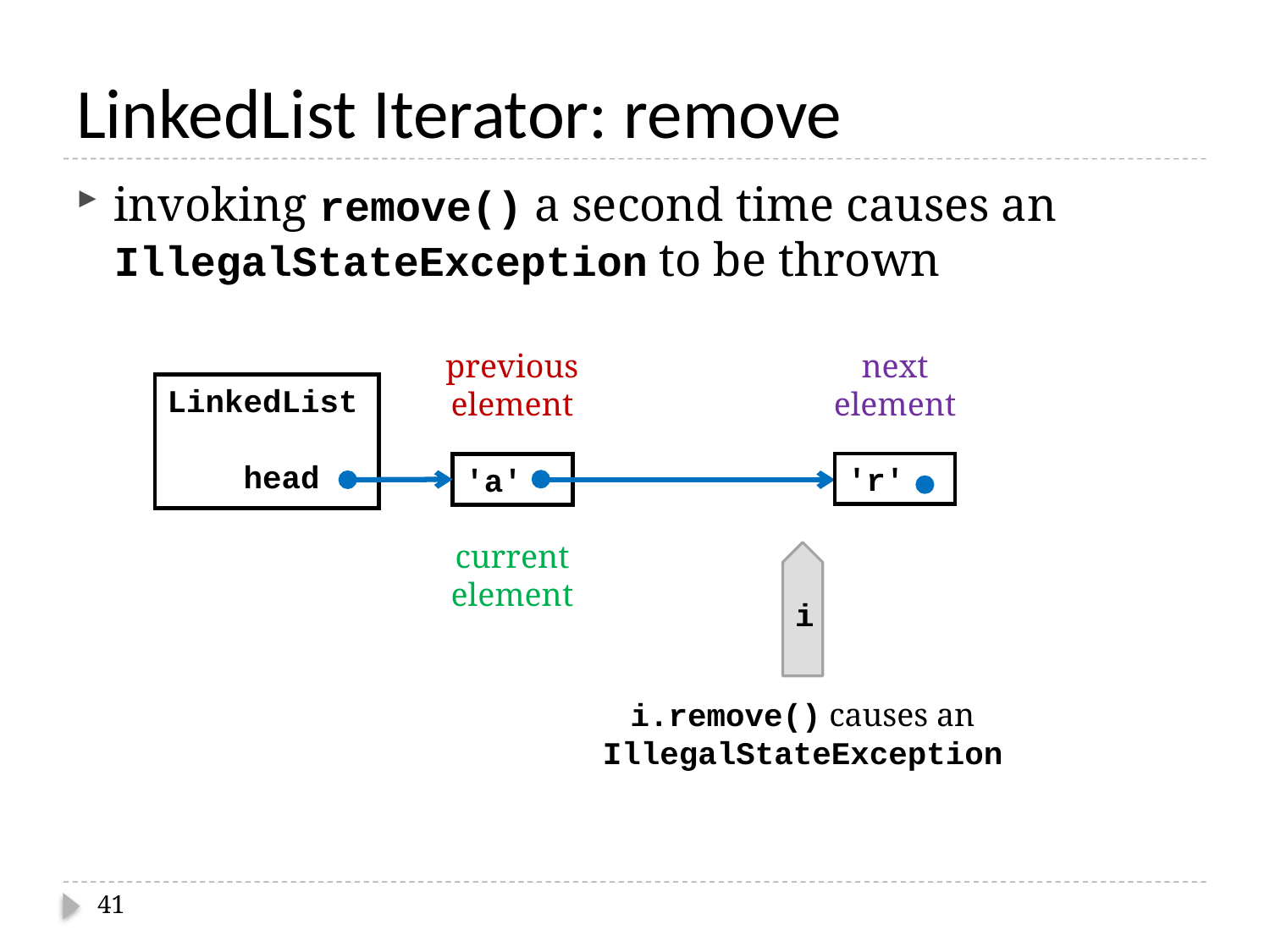

# LinkedList Iterator: remove
invoking remove() a second time causes an IllegalStateException to be thrown
previous
element
next
element
LinkedList

    head
'r'
'a'

current
element
i
i.remove() causes an
IllegalStateException
41